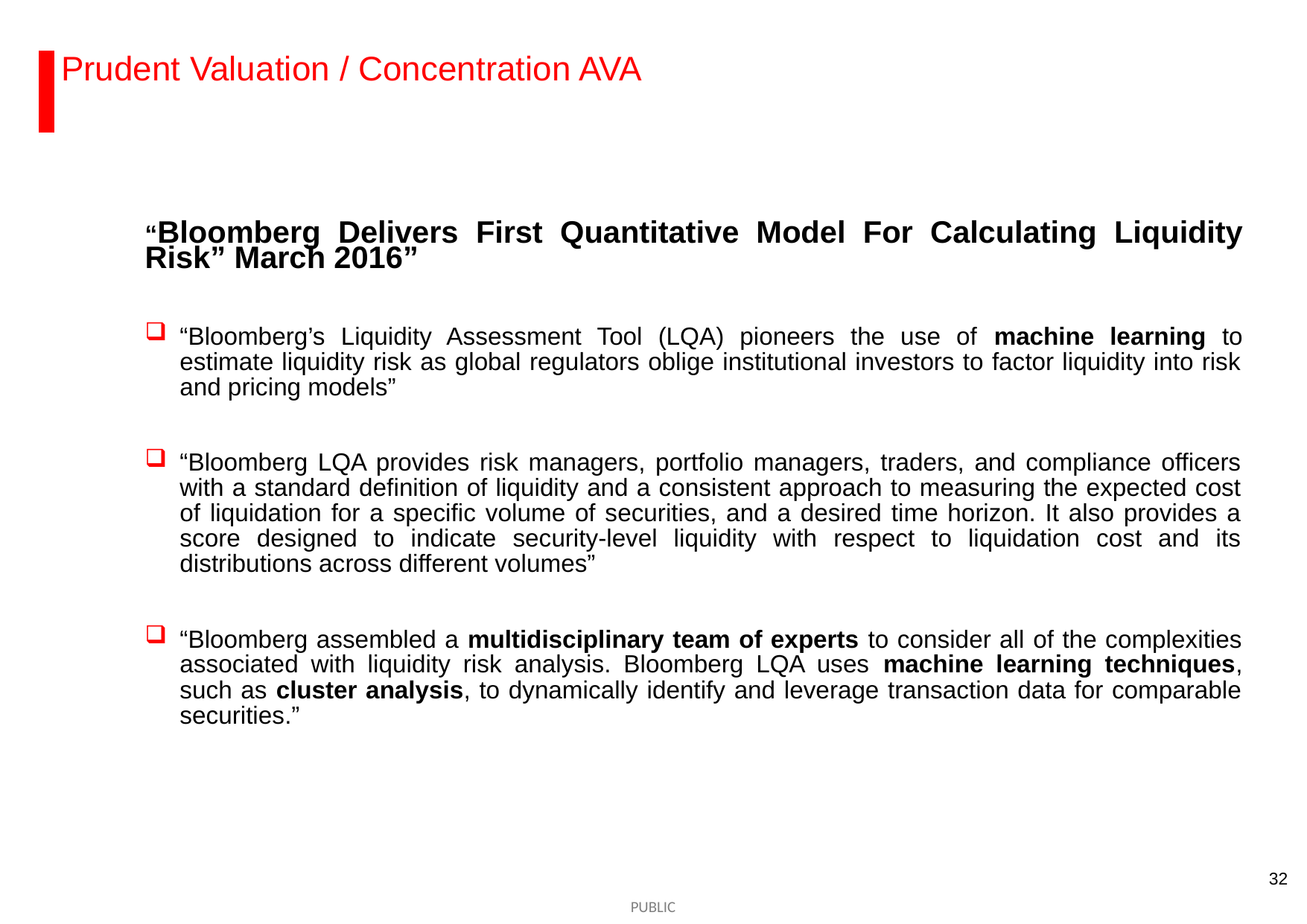

Prudent Valuation / Concentration AVA

“Bloomberg Delivers First Quantitative Model For Calculating Liquidity Risk” March 2016”
“Bloomberg’s Liquidity Assessment Tool (LQA) pioneers the use of machine learning to estimate liquidity risk as global regulators oblige institutional investors to factor liquidity into risk and pricing models”
“Bloomberg LQA provides risk managers, portfolio managers, traders, and compliance officers with a standard definition of liquidity and a consistent approach to measuring the expected cost of liquidation for a specific volume of securities, and a desired time horizon. It also provides a score designed to indicate security-level liquidity with respect to liquidation cost and its distributions across different volumes”
“Bloomberg assembled a multidisciplinary team of experts to consider all of the complexities associated with liquidity risk analysis. Bloomberg LQA uses machine learning techniques, such as cluster analysis, to dynamically identify and leverage transaction data for comparable securities.”
32